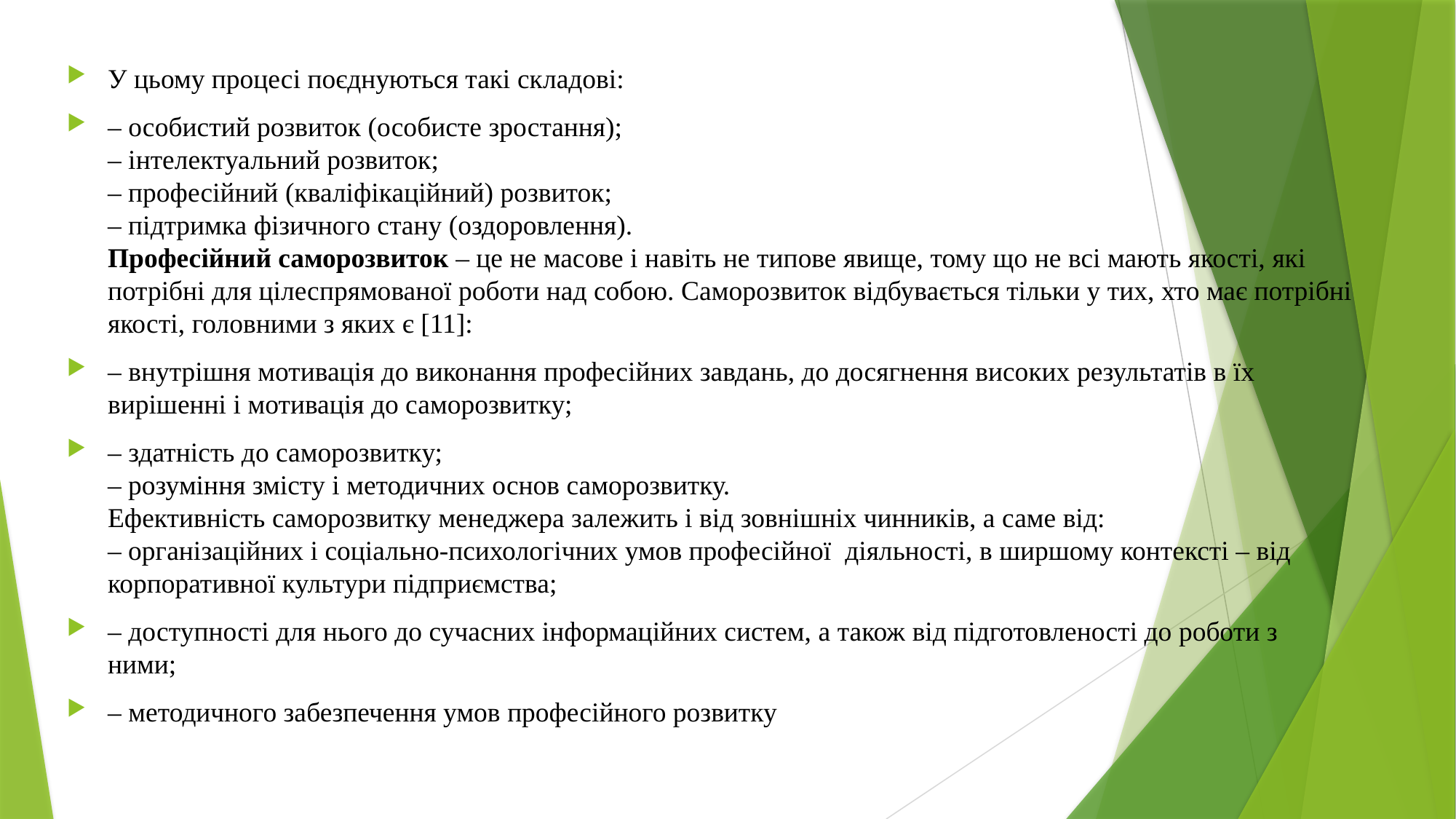

У цьому процесі поєднуються такі складові:
– особистий розвиток (особисте зростання);
– інтелектуальний розвиток;
– професійний (кваліфікаційний) розвиток;
– підтримка фізичного стану (оздоровлення).
Професійний саморозвиток – це не масове і навіть не типове явище, тому що не всі мають якості, які потрібні для цілеспрямованої роботи над собою. Саморозвиток відбувається тільки у тих, хто має потрібні якості, головними з яких є [11]:
– внутрішня мотивація до виконання професійних завдань, до досягнення високих результатів в їх вирішенні і мотивація до саморозвитку;
– здатність до саморозвитку;
– розуміння змісту і методичних основ саморозвитку.
Ефективність саморозвитку менеджера залежить і від зовнішніх чинників, а саме від:
– організаційних і соціально-психологічних умов професійної  діяльності, в ширшому контексті – від корпоративної культури підприємства;
– доступності для нього до сучасних інформаційних систем, а також від підготовленості до роботи з ними;
– методичного забезпечення умов професійного розвитку